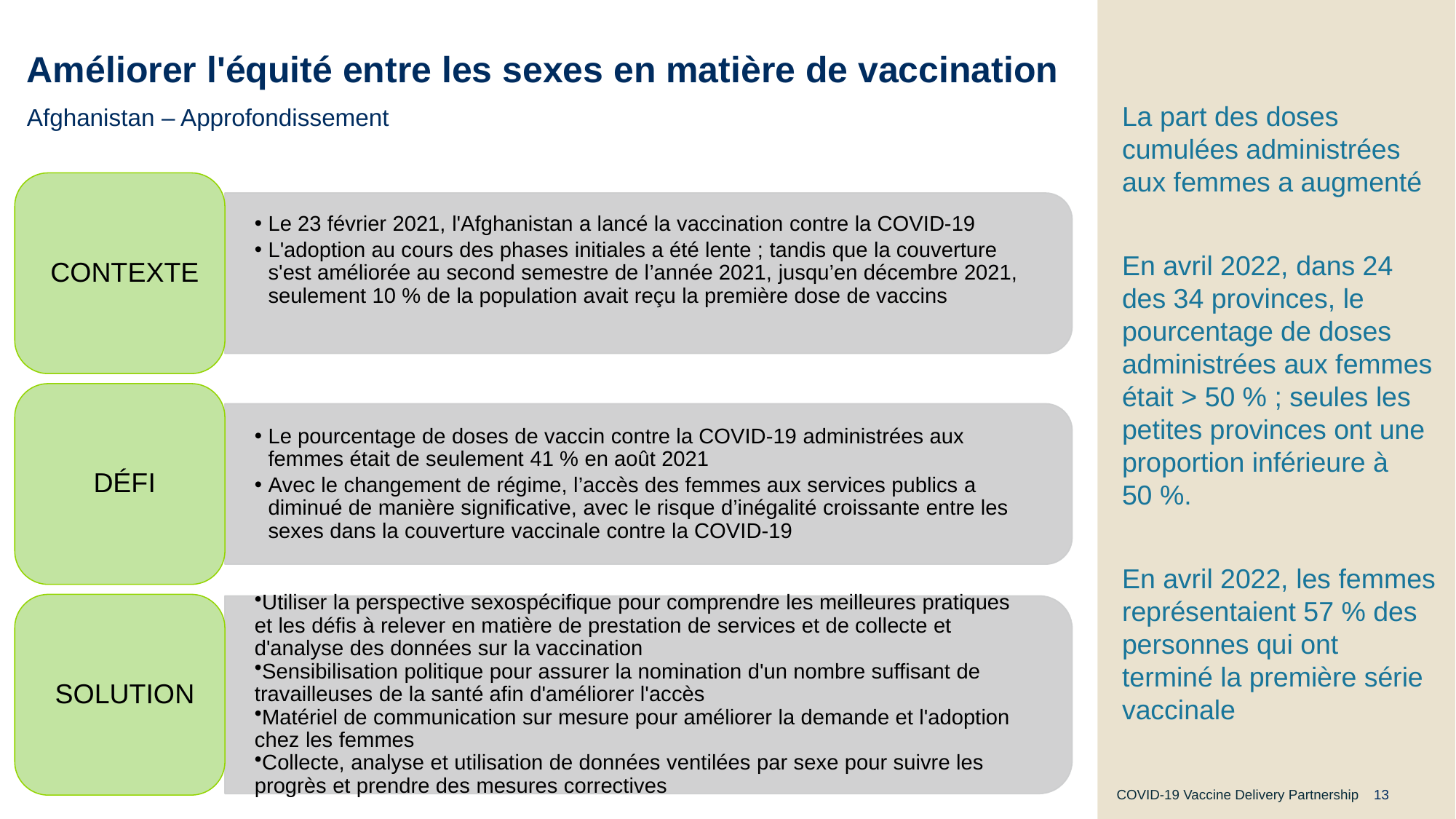

# Améliorer l'équité entre les sexes en matière de vaccination

La part des doses cumulées administrées aux femmes a augmenté

En avril 2022, dans 24 des 34 provinces, le pourcentage de doses administrées aux femmes était > 50 % ; seules les petites provinces ont une proportion inférieure à 50 %.

En avril 2022, les femmes représentaient 57 % des personnes qui ont terminé la première série vaccinale

Afghanistan – Approfondissement

Le 23 février 2021, l'Afghanistan a lancé la vaccination contre la COVID-19
L'adoption au cours des phases initiales a été lente ; tandis que la couverture s'est améliorée au second semestre de l’année 2021, jusqu’en décembre 2021, seulement 10 % de la population avait reçu la première dose de vaccins

CONTEXTE
Le pourcentage de doses de vaccin contre la COVID-19 administrées aux femmes était de seulement 41 % en août 2021
Avec le changement de régime, l’accès des femmes aux services publics a diminué de manière significative, avec le risque d’inégalité croissante entre les sexes dans la couverture vaccinale contre la COVID-19
DÉFI
Utiliser la perspective sexospécifique pour comprendre les meilleures pratiques et les défis à relever en matière de prestation de services et de collecte et d'analyse des données sur la vaccination
Sensibilisation politique pour assurer la nomination d'un nombre suffisant de travailleuses de la santé afin d'améliorer l'accès
Matériel de communication sur mesure pour améliorer la demande et l'adoption chez les femmes
Collecte, analyse et utilisation de données ventilées par sexe pour suivre les progrès et prendre des mesures correctives
SOLUTION